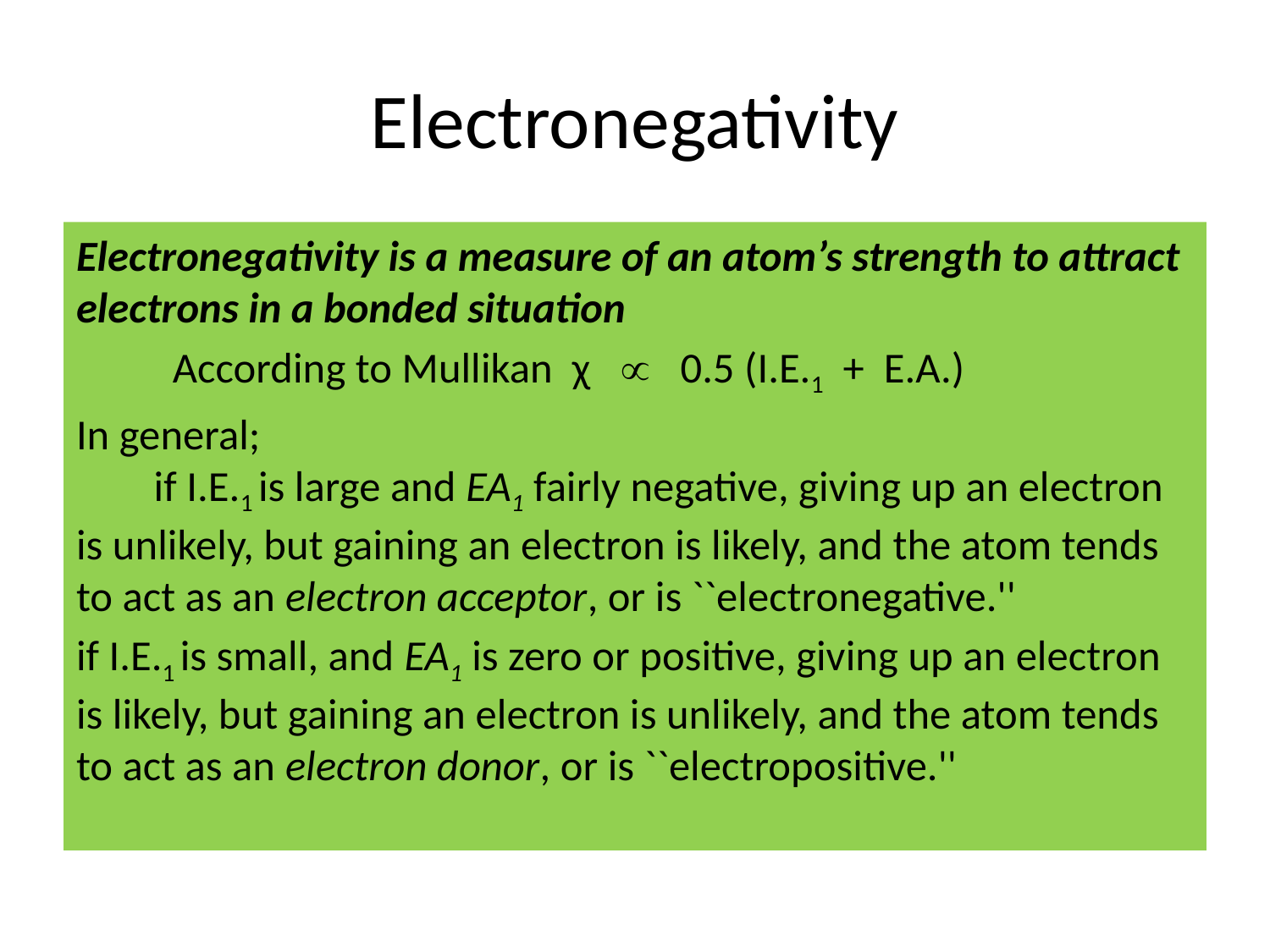

# Electronegativity
Electronegativity is a measure of an atom’s strength to attract electrons in a bonded situation
	According to Mullikan  χ   ∝   0.5 (I.E.1  +  E.A.)
In general;                                                                                                        if I.E.1 is large and EA1 fairly negative, giving up an electron is unlikely, but gaining an electron is likely, and the atom tends to act as an electron acceptor, or is ``electronegative.''
if I.E.1 is small, and EA1 is zero or positive, giving up an electron is likely, but gaining an electron is unlikely, and the atom tends to act as an electron donor, or is ``electropositive.''